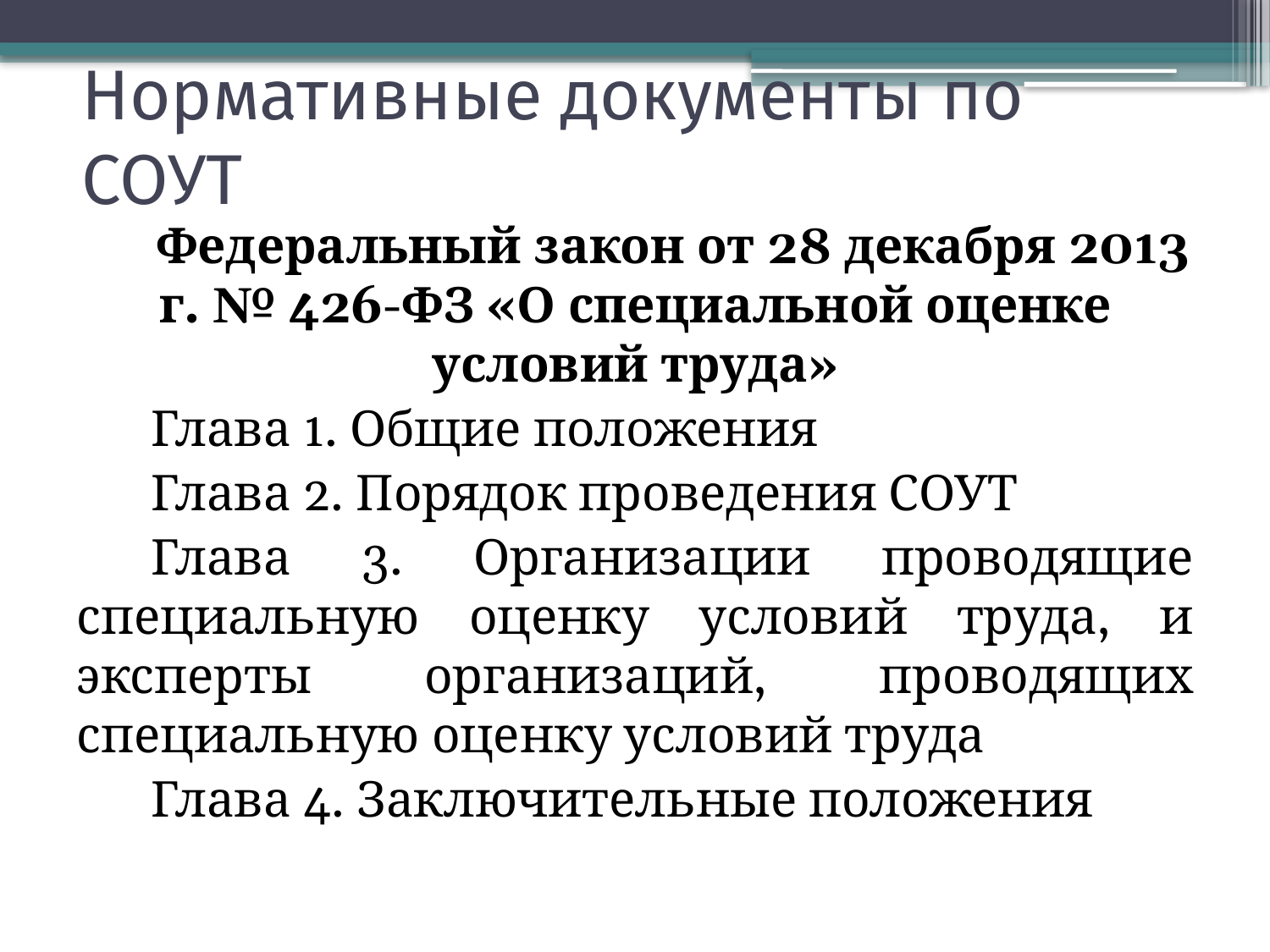

# Нормативные документы по СОУТ
Федеральный закон от 28 декабря 2013 г. № 426-ФЗ «О специальной оценке условий труда»
Глава 1. Общие положения
Глава 2. Порядок проведения СОУТ
Глава 3. Организации проводящие специальную оценку условий труда, и эксперты организаций, проводящих специальную оценку условий труда
Глава 4. Заключительные положения